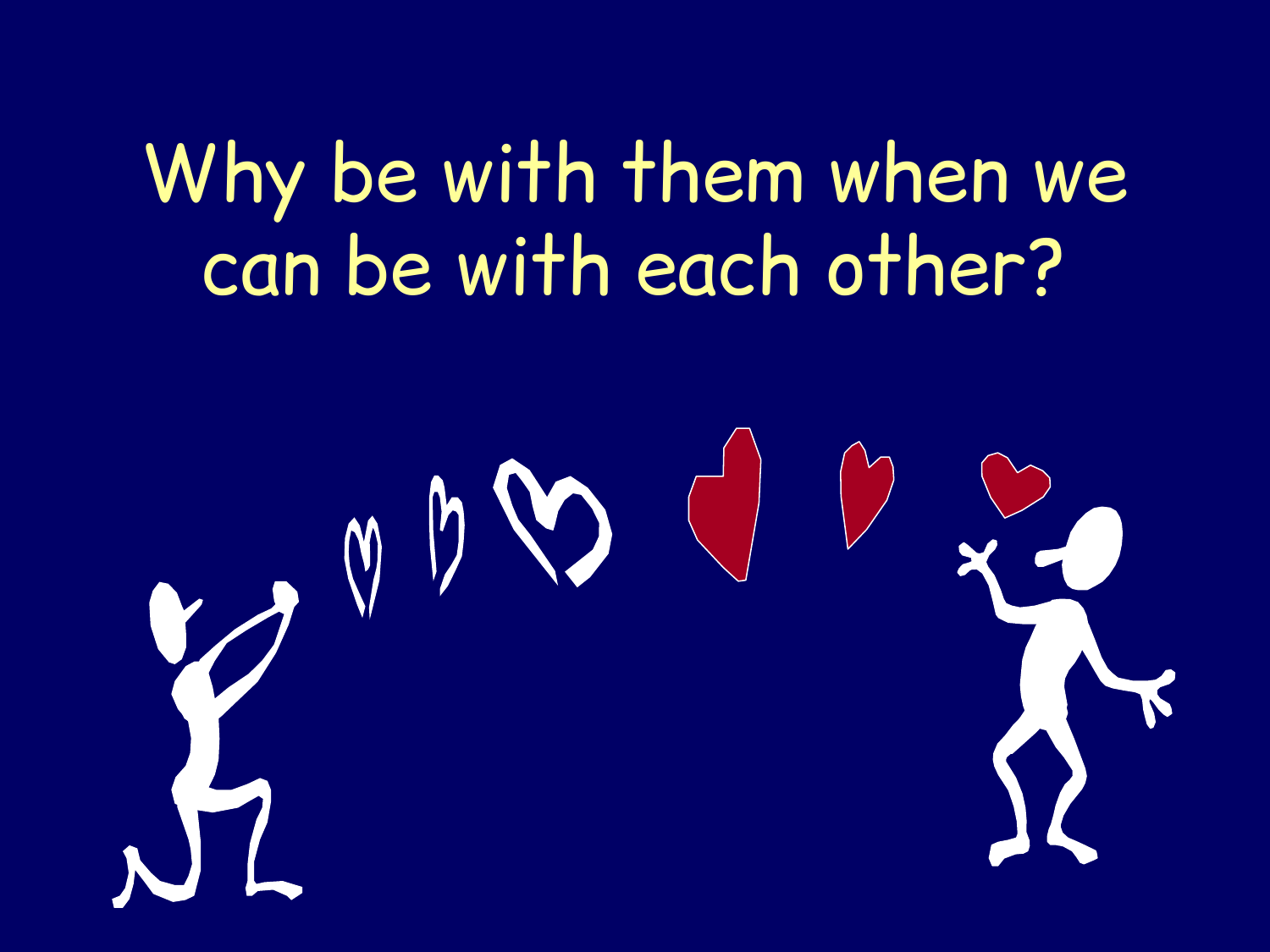

# Why be with them when we can be with each other?

Steven Rudich: www.discretemath.com www.rudich.net